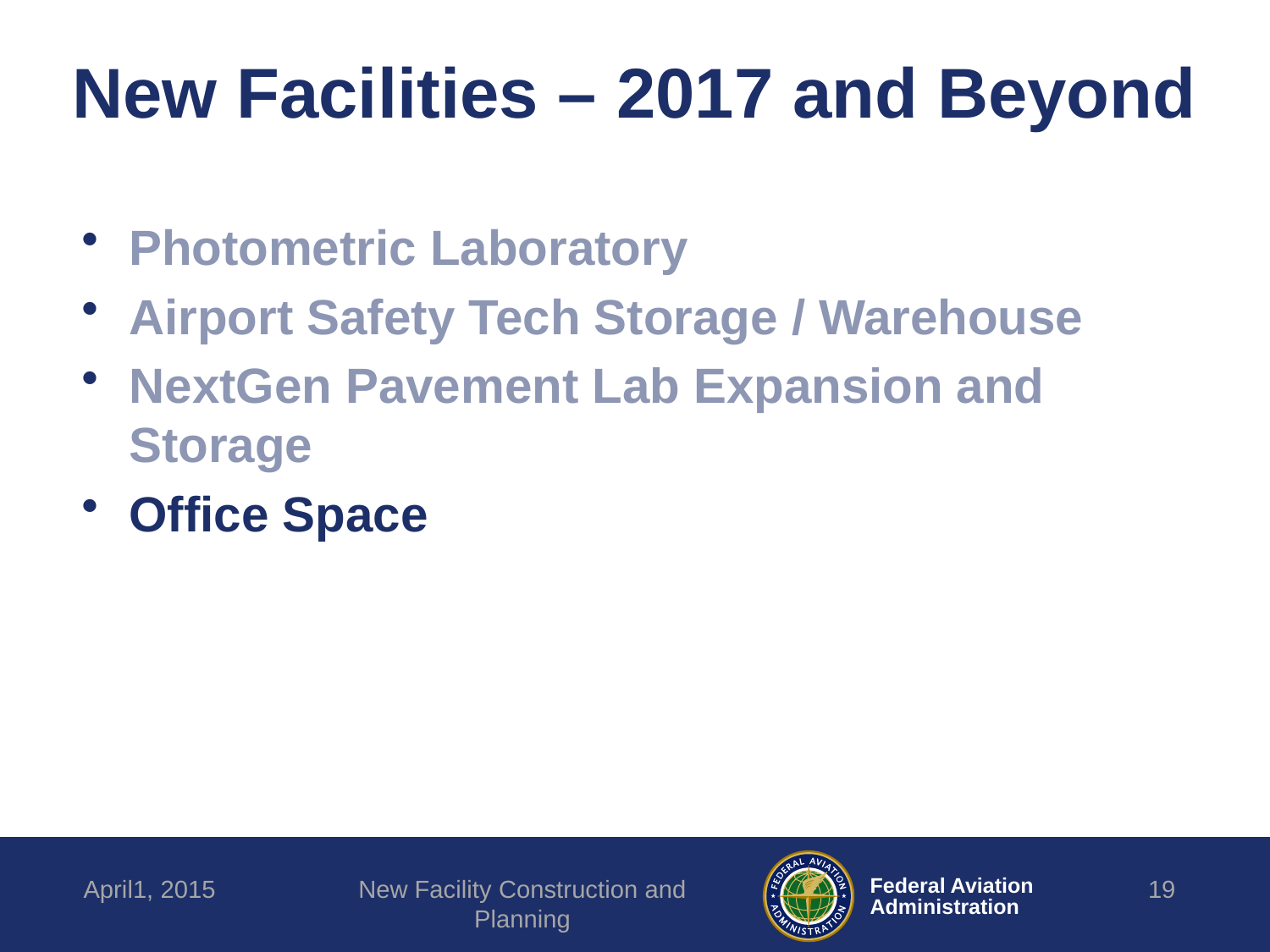

# New Facilities – 2017 and Beyond
Photometric Laboratory
Airport Safety Tech Storage / Warehouse
NextGen Pavement Lab Expansion and Storage
Office Space
April1, 2015
New Facility Construction and Planning
19